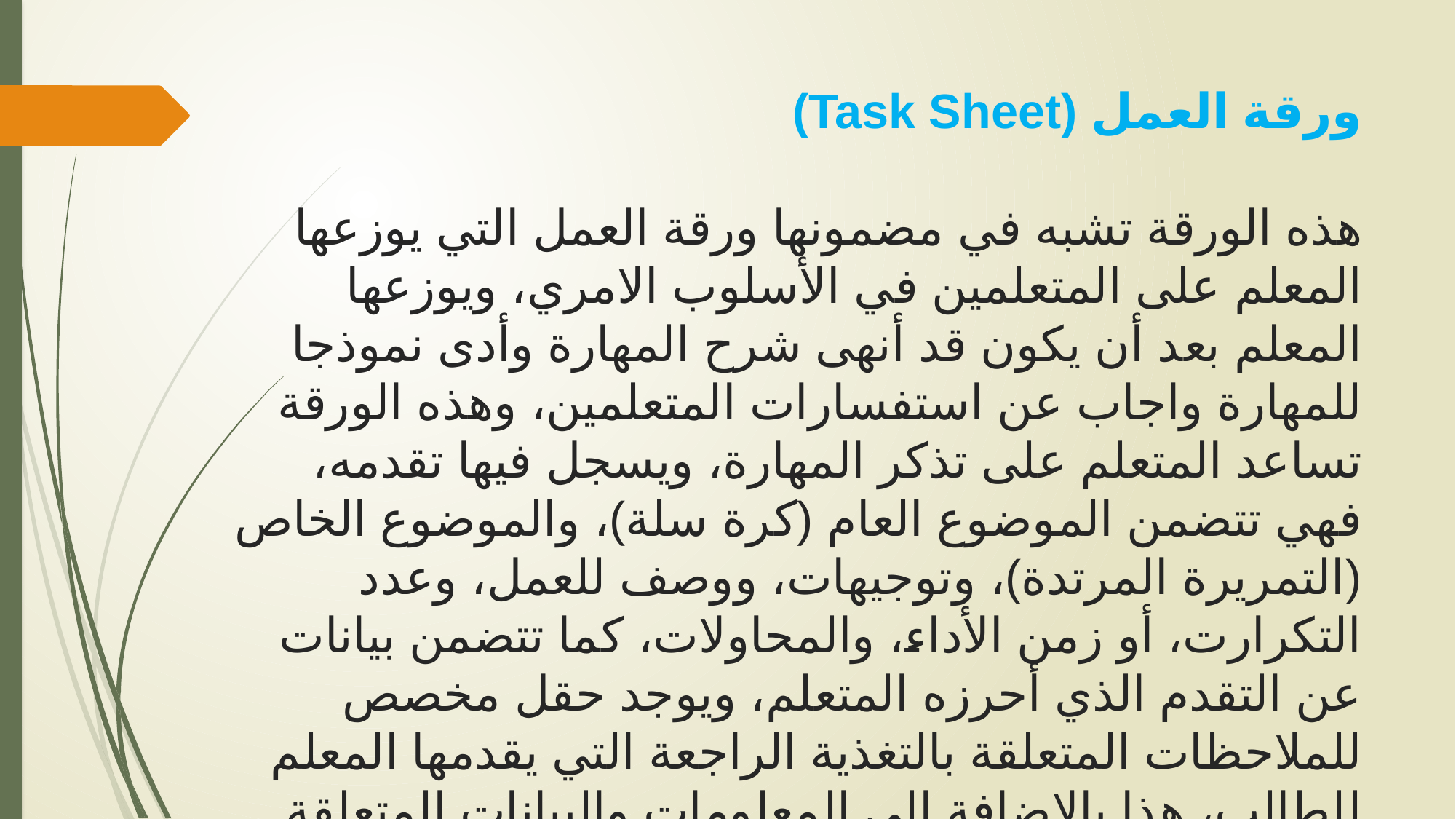

# ورقة العمل (Task Sheet) هذه الورقة تشبه في مضمونها ورقة العمل التي يوزعها المعلم على المتعلمين في الأسلوب الامري، ويوزعها المعلم بعد أن يكون قد أنهى شرح المهارة وأدى نموذجا للمهارة واجاب عن استفسارات المتعلمين، وهذه الورقة تساعد المتعلم على تذكر المهارة، ويسجل فيها تقدمه، فهي تتضمن الموضوع العام (كرة سلة)، والموضوع الخاص (التمريرة المرتدة)، وتوجيهات، ووصف للعمل، وعدد التكرارت، أو زمن الأداء، والمحاولات، كما تتضمن بيانات عن التقدم الذي أحرزه المتعلم، ويوجد حقل مخصص للملاحظات المتعلقة بالتغذية الراجعة التي يقدمها المعلم للطالب، هذا بالاضافة إلى المعلومات والبيانات المتعلقة بالاسم والتاريخ والصف ونوع الأسلوب.